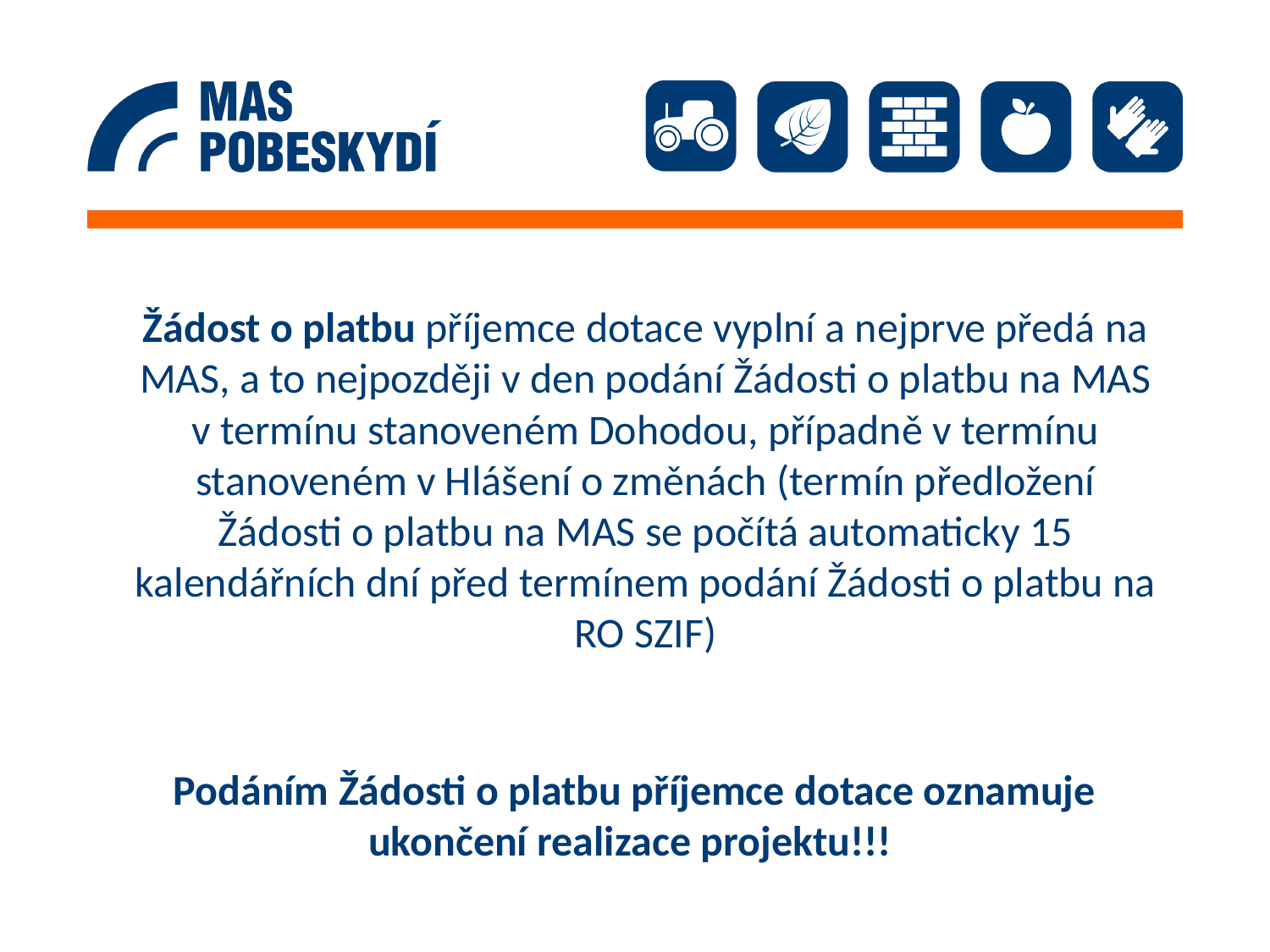

Žádost o platbu příjemce dotace vyplní a nejprve předá na MAS, a to nejpozději v den podání Žádosti o platbu na MAS v termínu stanoveném Dohodou, případně v termínu stanoveném v Hlášení o změnách (termín předložení Žádosti o platbu na MAS se počítá automaticky 15 kalendářních dní před termínem podání Žádosti o platbu na RO SZIF)

Podáním Žádosti o platbu příjemce dotace oznamuje ukončení realizace projektu!!!